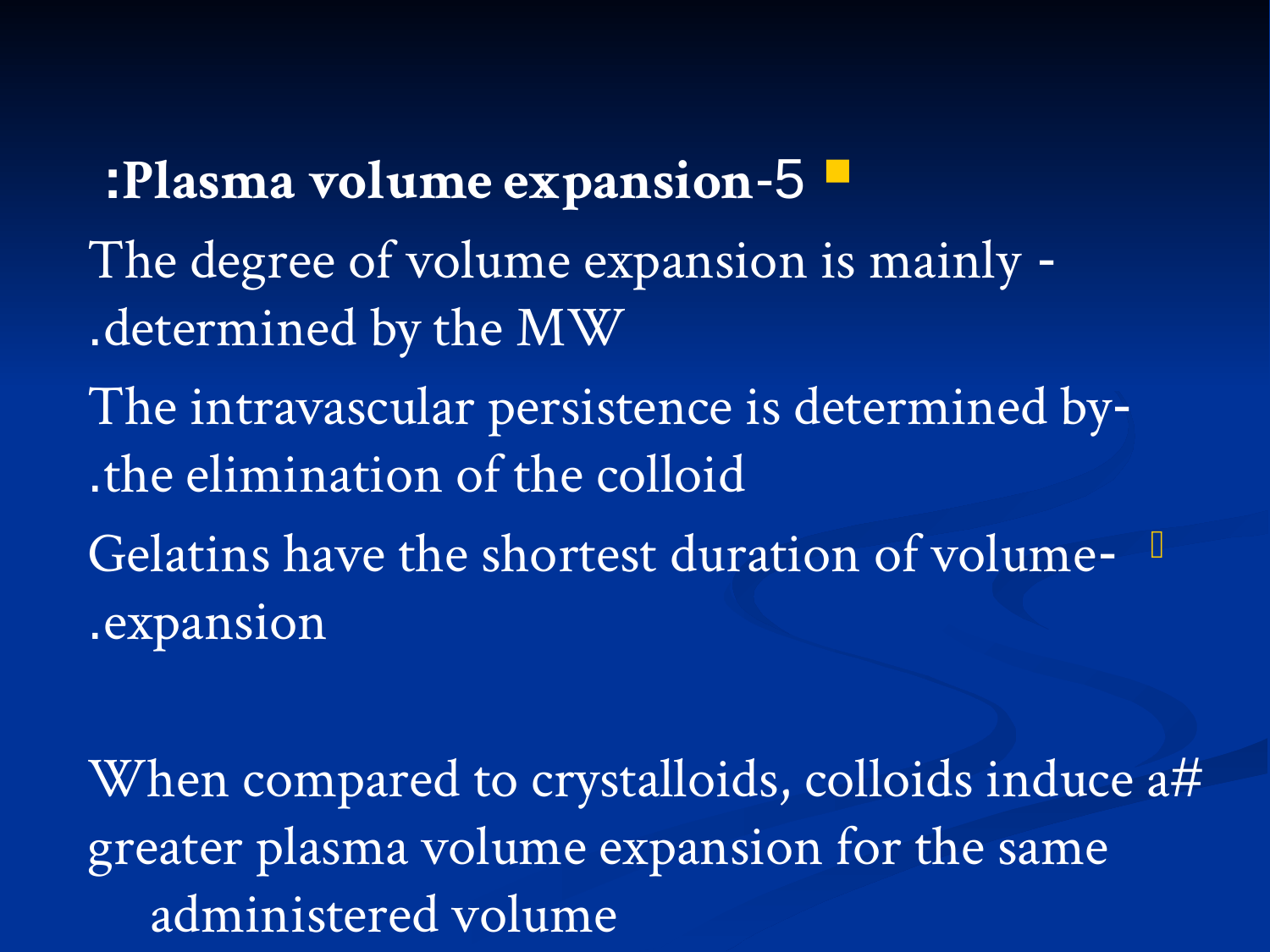

5-Plasma volume expansion:
 - The degree of volume expansion is mainly determined by the MW.
-The intravascular persistence is determined by the elimination of the colloid.
-Gelatins have the shortest duration of volume expansion.

#When compared to crystalloids, colloids induce a greater plasma volume expansion for the same administered volume